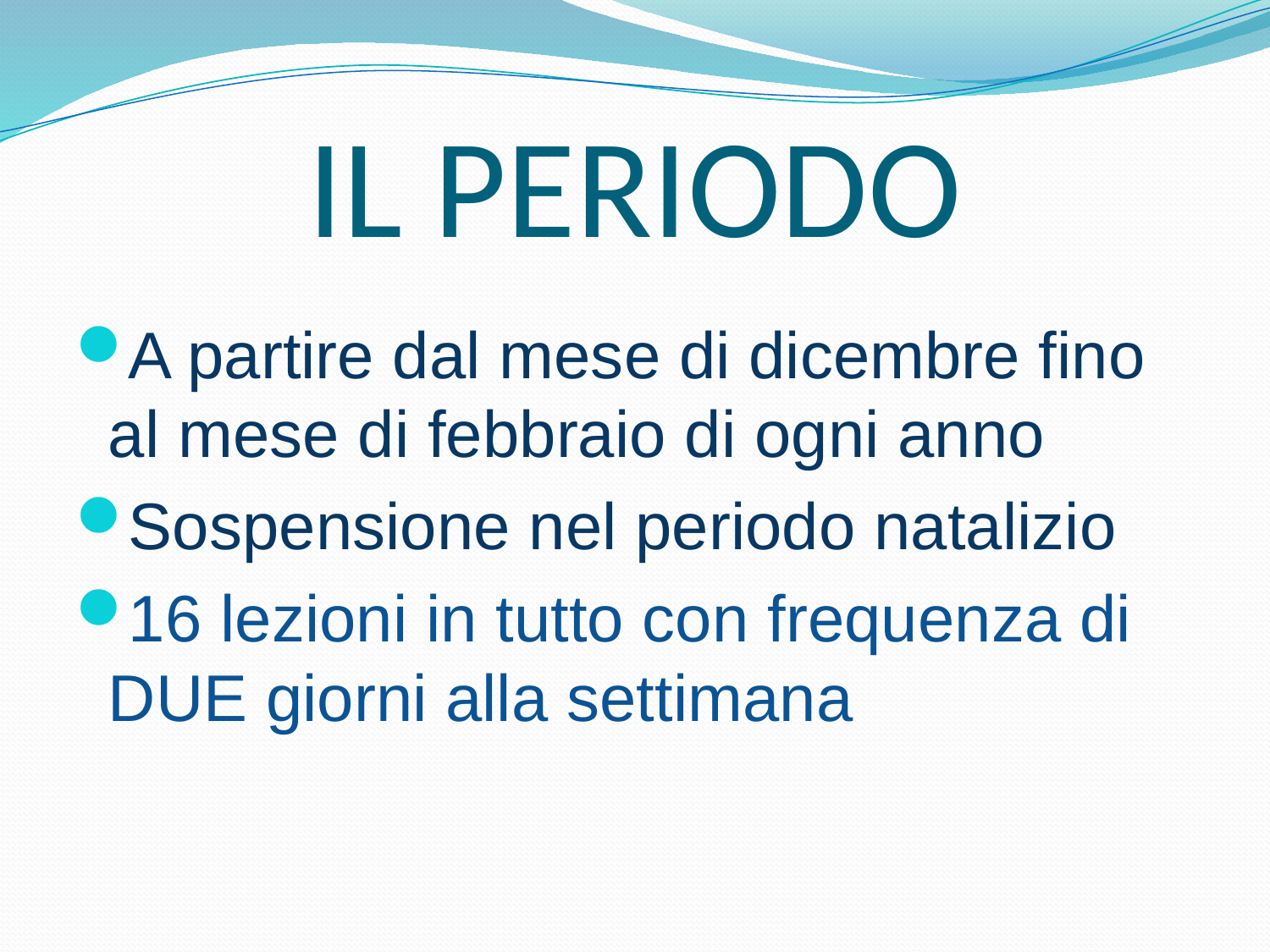

# IL PERIODO
A partire dal mese di dicembre fino al mese di febbraio di ogni anno
Sospensione nel periodo natalizio
16 lezioni in tutto con frequenza di DUE giorni alla settimana